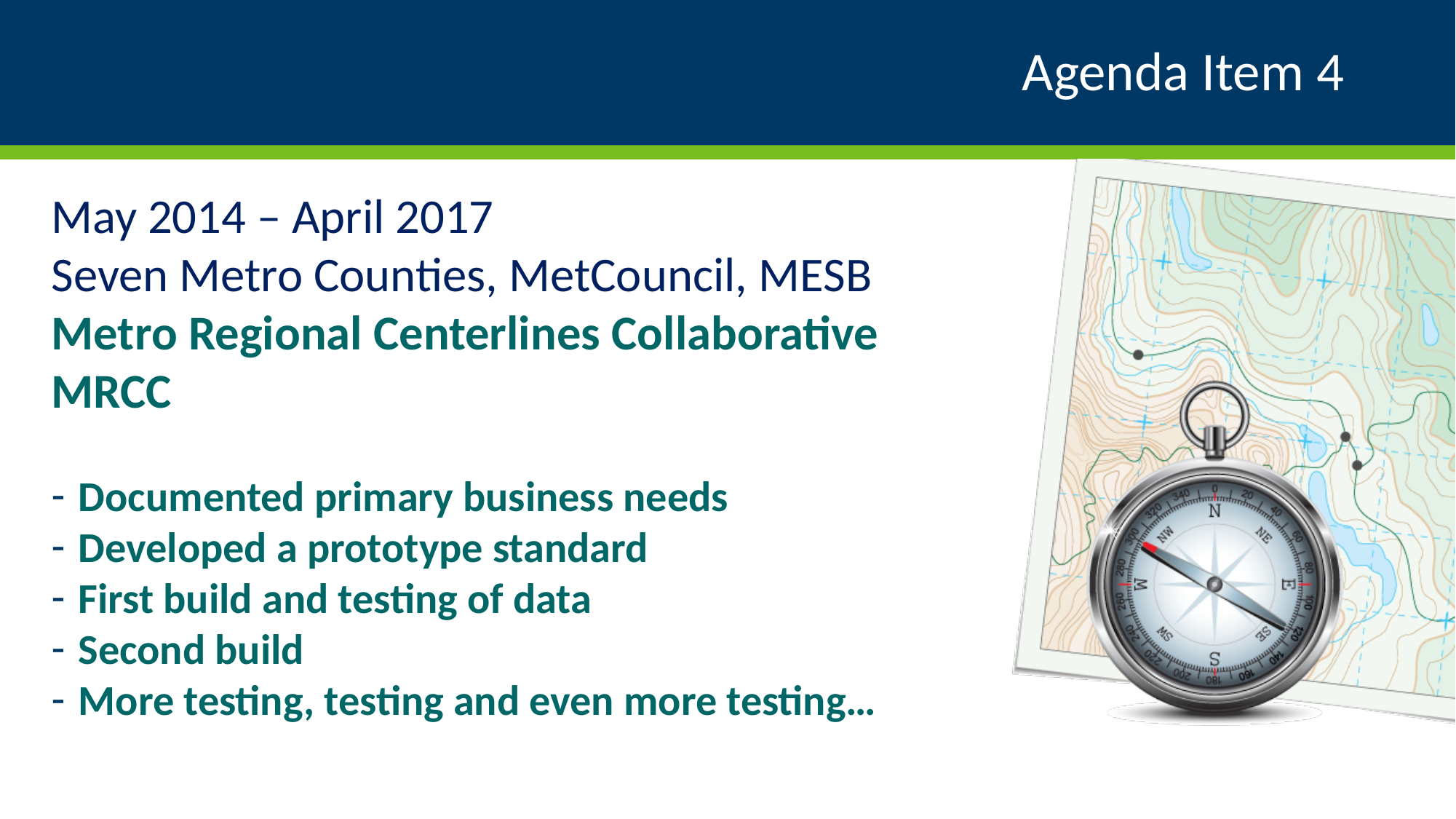

# Agenda Item 4
May 2014 – April 2017
Seven Metro Counties, MetCouncil, MESB
Metro Regional Centerlines Collaborative
MRCC

Documented primary business needs
Developed a prototype standard
First build and testing of data
Second build
More testing, testing and even more testing…